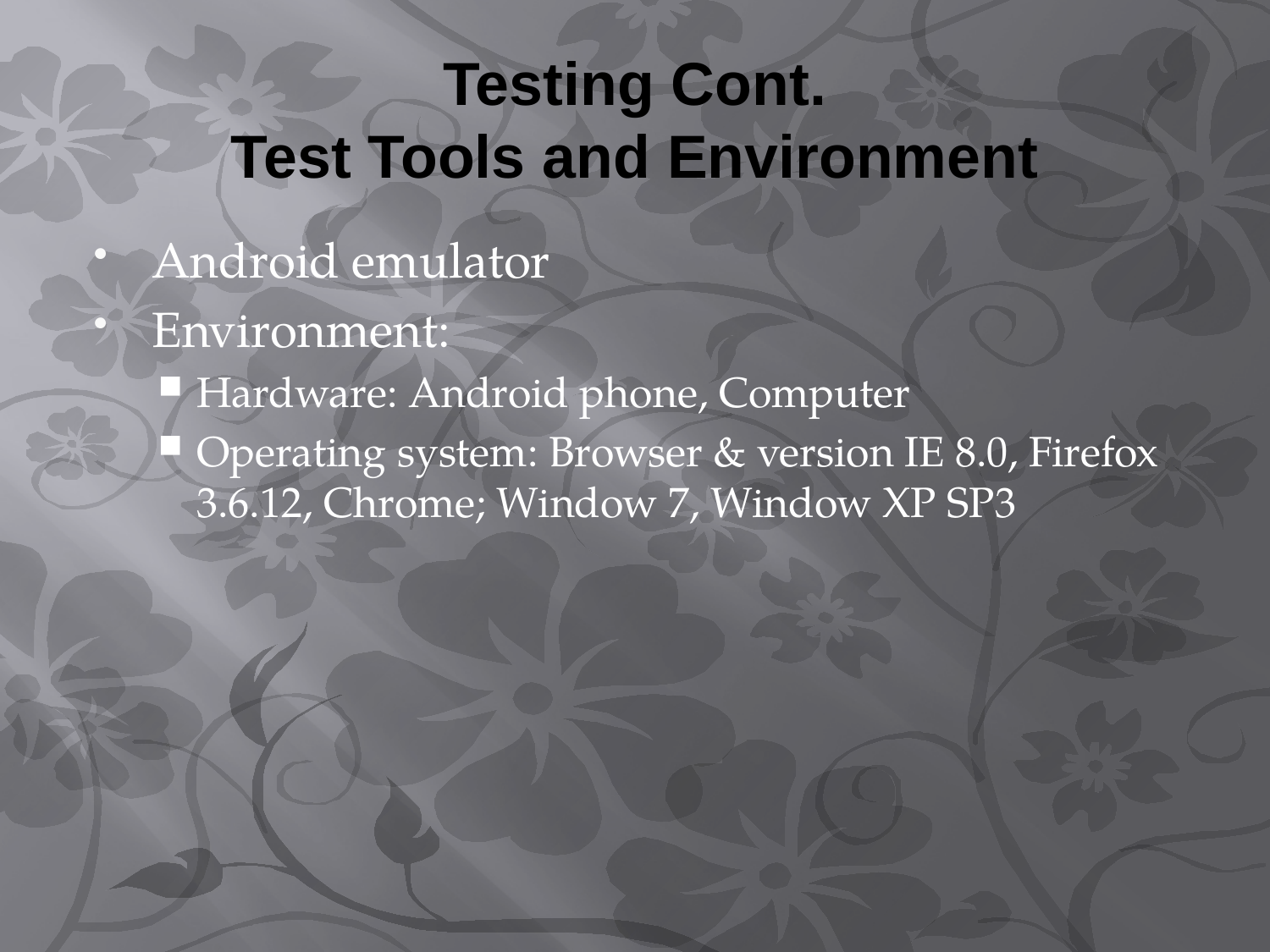

# Testing Cont. Test Tools and Environment
Android emulator
Environment:
Hardware: Android phone, Computer
Operating system: Browser & version IE 8.0, Firefox 3.6.12, Chrome; Window 7, Window XP SP3